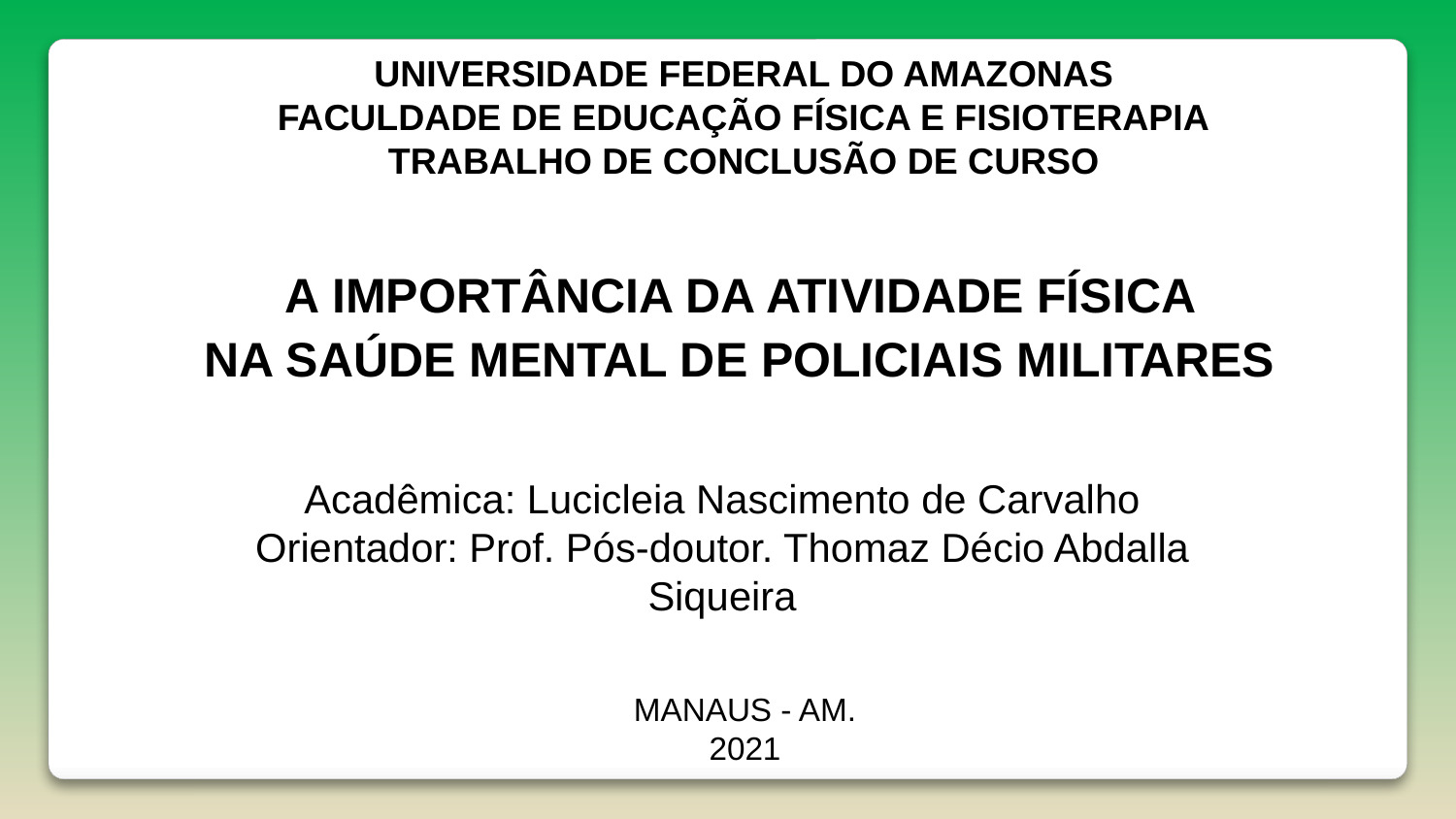

UNIVERSIDADE FEDERAL DO AMAZONAS
FACULDADE DE EDUCAÇÃO FÍSICA E FISIOTERAPIA
TRABALHO DE CONCLUSÃO DE CURSO
A IMPORTÂNCIA DA ATIVIDADE FÍSICA
NA SAÚDE MENTAL DE POLICIAIS MILITARES
Acadêmica: Lucicleia Nascimento de Carvalho
Orientador: Prof. Pós-doutor. Thomaz Décio Abdalla Siqueira

MANAUS - AM.
2021